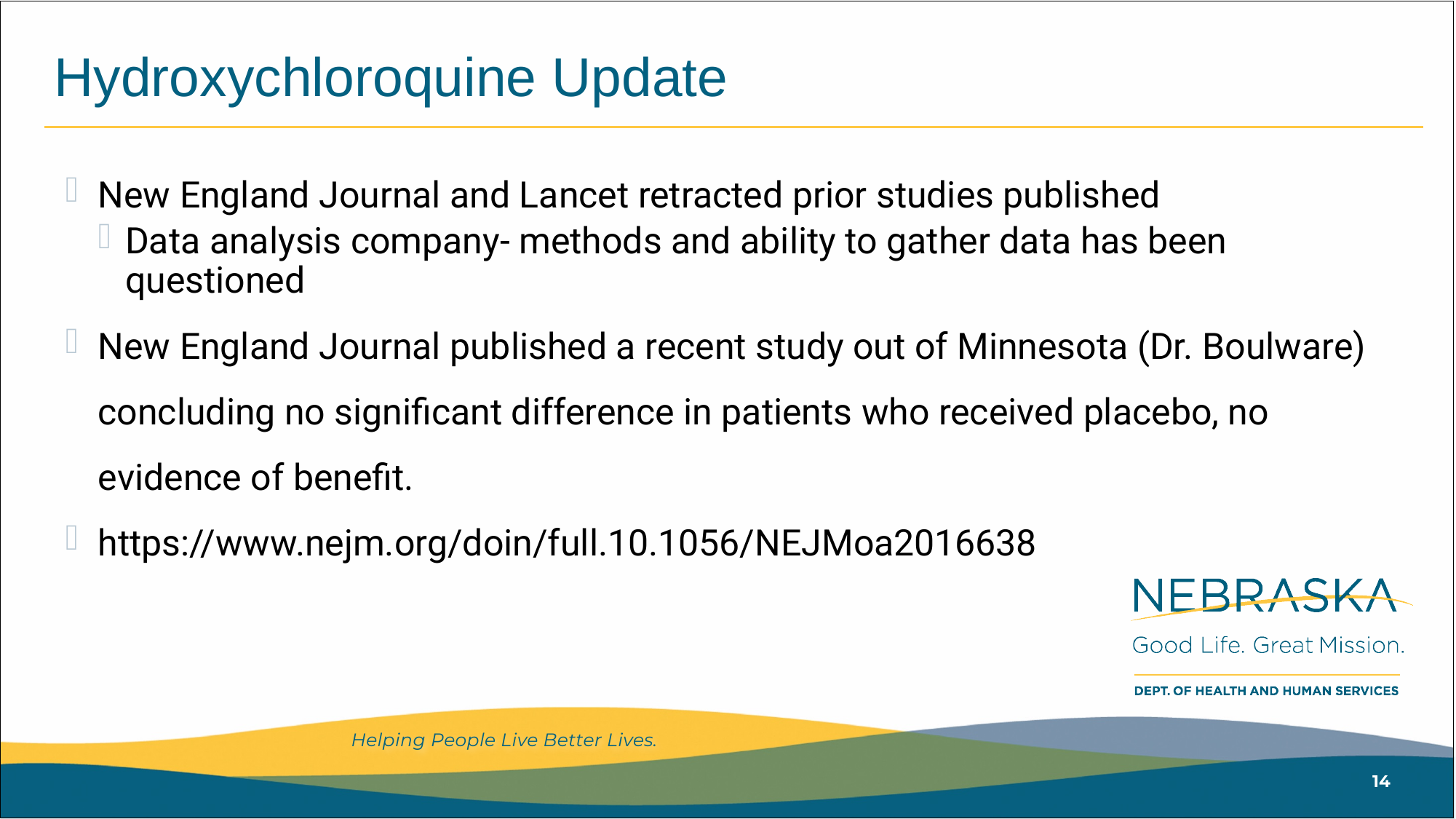

# Hydroxychloroquine Update
New England Journal and Lancet retracted prior studies published
Data analysis company- methods and ability to gather data has been questioned
New England Journal published a recent study out of Minnesota (Dr. Boulware) concluding no significant difference in patients who received placebo, no evidence of benefit.
https://www.nejm.org/doin/full.10.1056/NEJMoa2016638